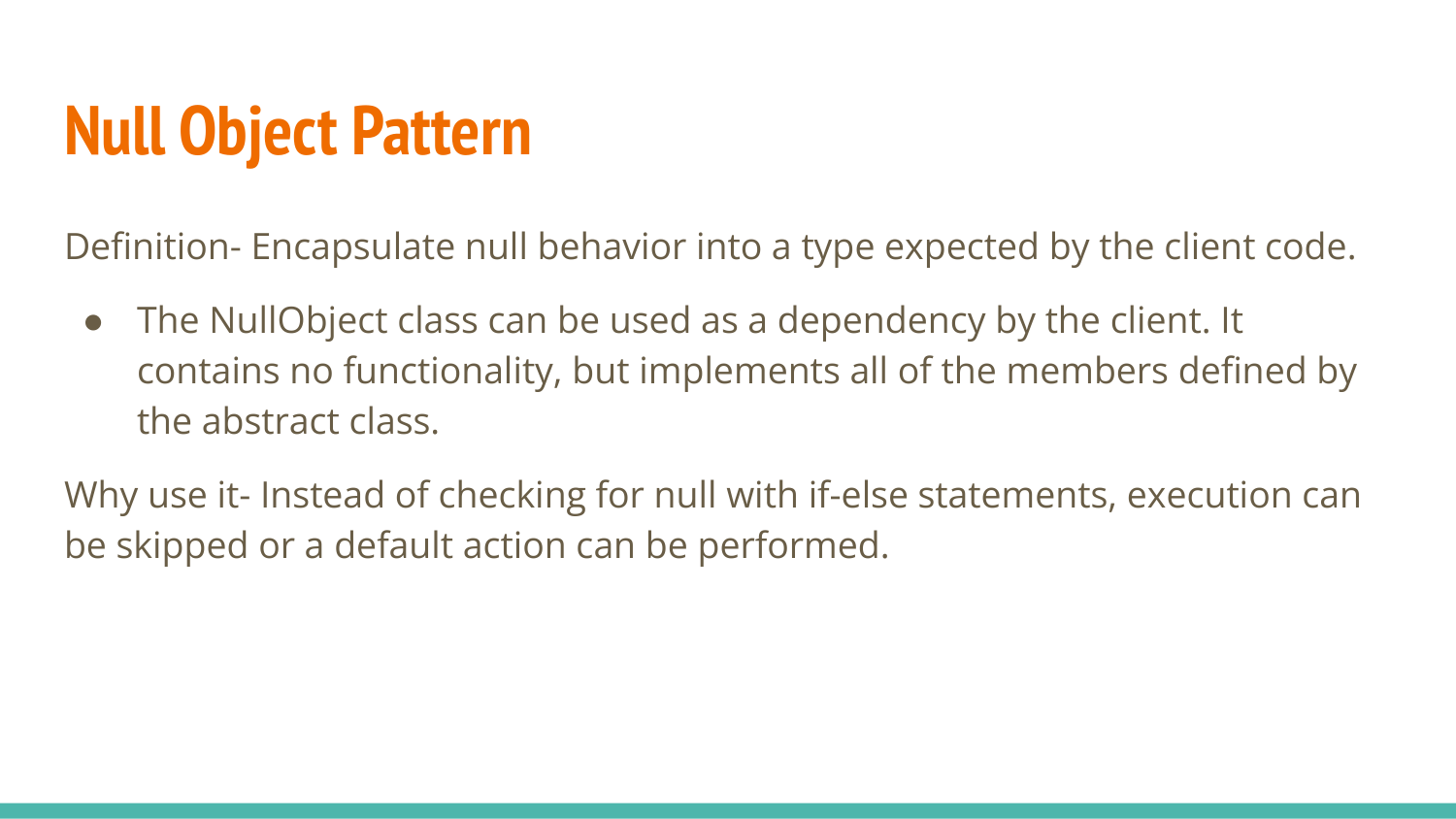

# Null Object Pattern
Definition- Encapsulate null behavior into a type expected by the client code.
The NullObject class can be used as a dependency by the client. It contains no functionality, but implements all of the members defined by the abstract class.
Why use it- Instead of checking for null with if-else statements, execution can be skipped or a default action can be performed.